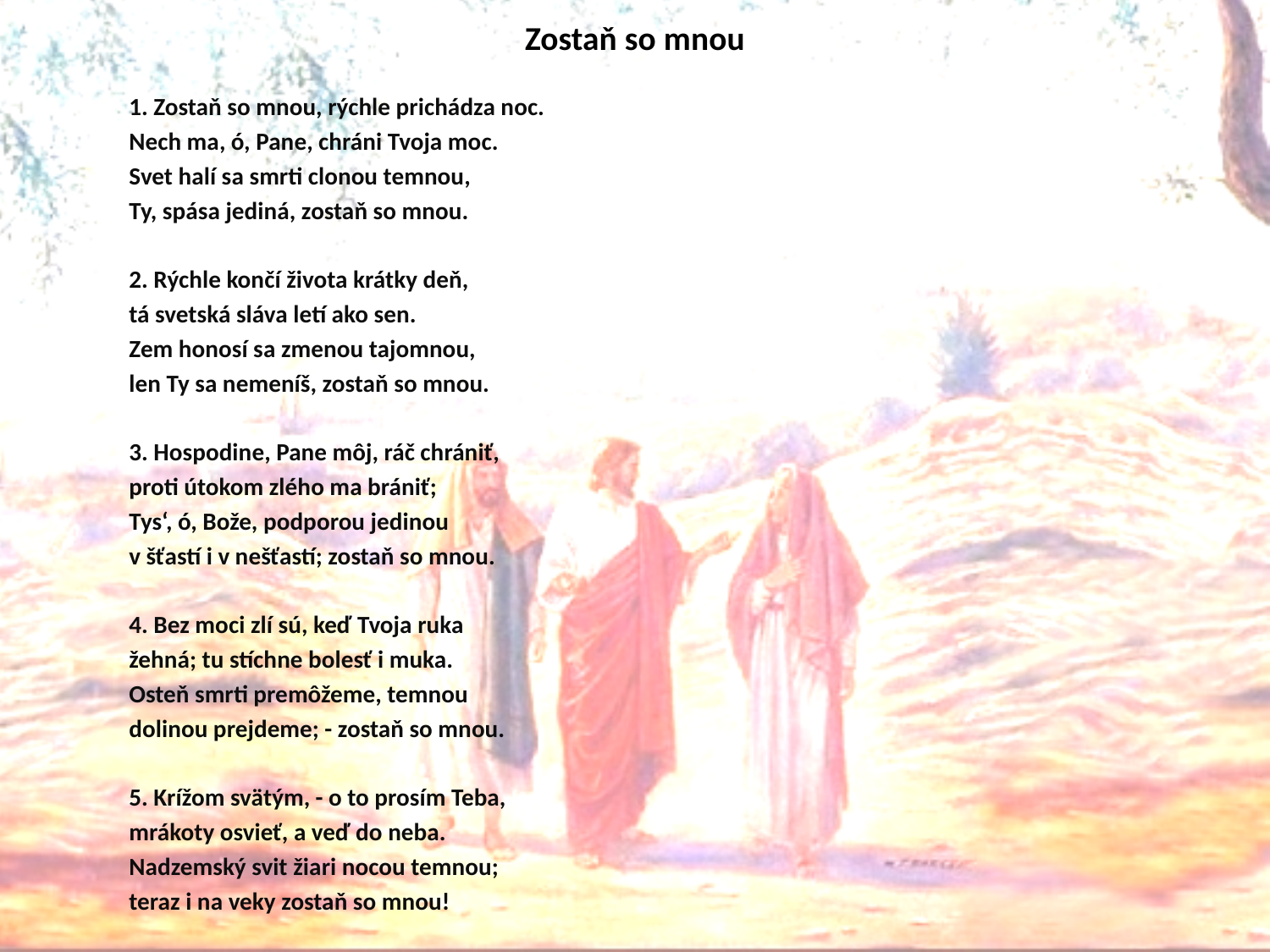

# Zostaň so mnou
1. Zostaň so mnou, rýchle prichádza noc.
Nech ma, ó, Pane, chráni Tvoja moc.
Svet halí sa smrti clonou temnou,
Ty, spása jediná, zostaň so mnou.

2. Rýchle končí života krátky deň,
tá svetská sláva letí ako sen.
Zem honosí sa zmenou tajomnou,
len Ty sa nemeníš, zostaň so mnou.

3. Hospodine, Pane môj, ráč chrániť,
proti útokom zlého ma brániť;
Tys‘, ó, Bože, podporou jedinou
v šťastí i v nešťastí; zostaň so mnou.

4. Bez moci zlí sú, keď Tvoja ruka
žehná; tu stíchne bolesť i muka.
Osteň smrti premôžeme, temnou
dolinou prejdeme; - zostaň so mnou.

5. Krížom svätým, - o to prosím Teba,
mrákoty osvieť, a veď do neba.
Nadzemský svit žiari nocou temnou;
teraz i na veky zostaň so mnou!